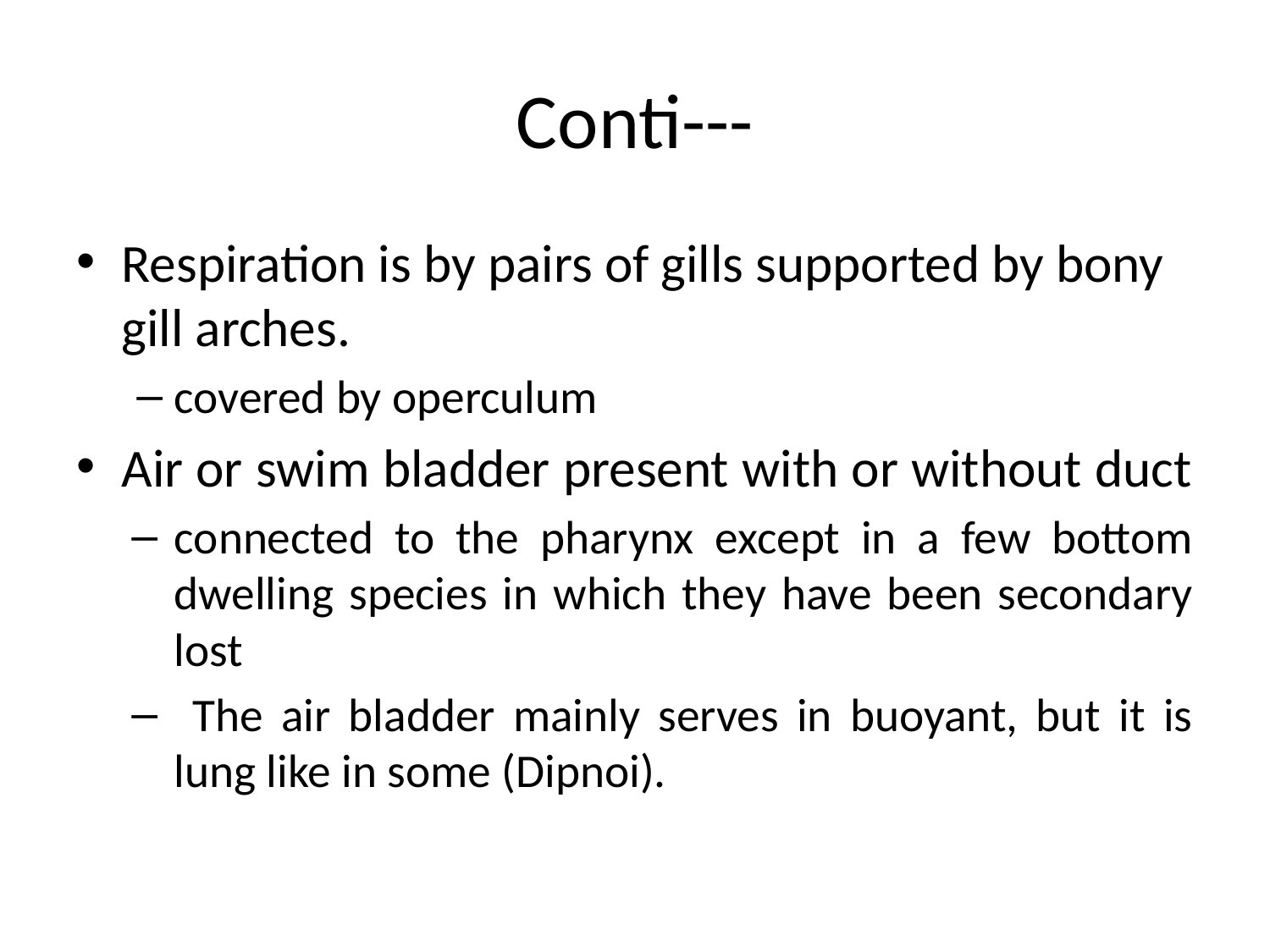

# Conti---
Respiration is by pairs of gills supported by bony gill arches.
covered by operculum
Air or swim bladder present with or without duct
connected to the pharynx except in a few bottom dwelling species in which they have been secondary lost
 The air bladder mainly serves in buoyant, but it is lung like in some (Dipnoi).